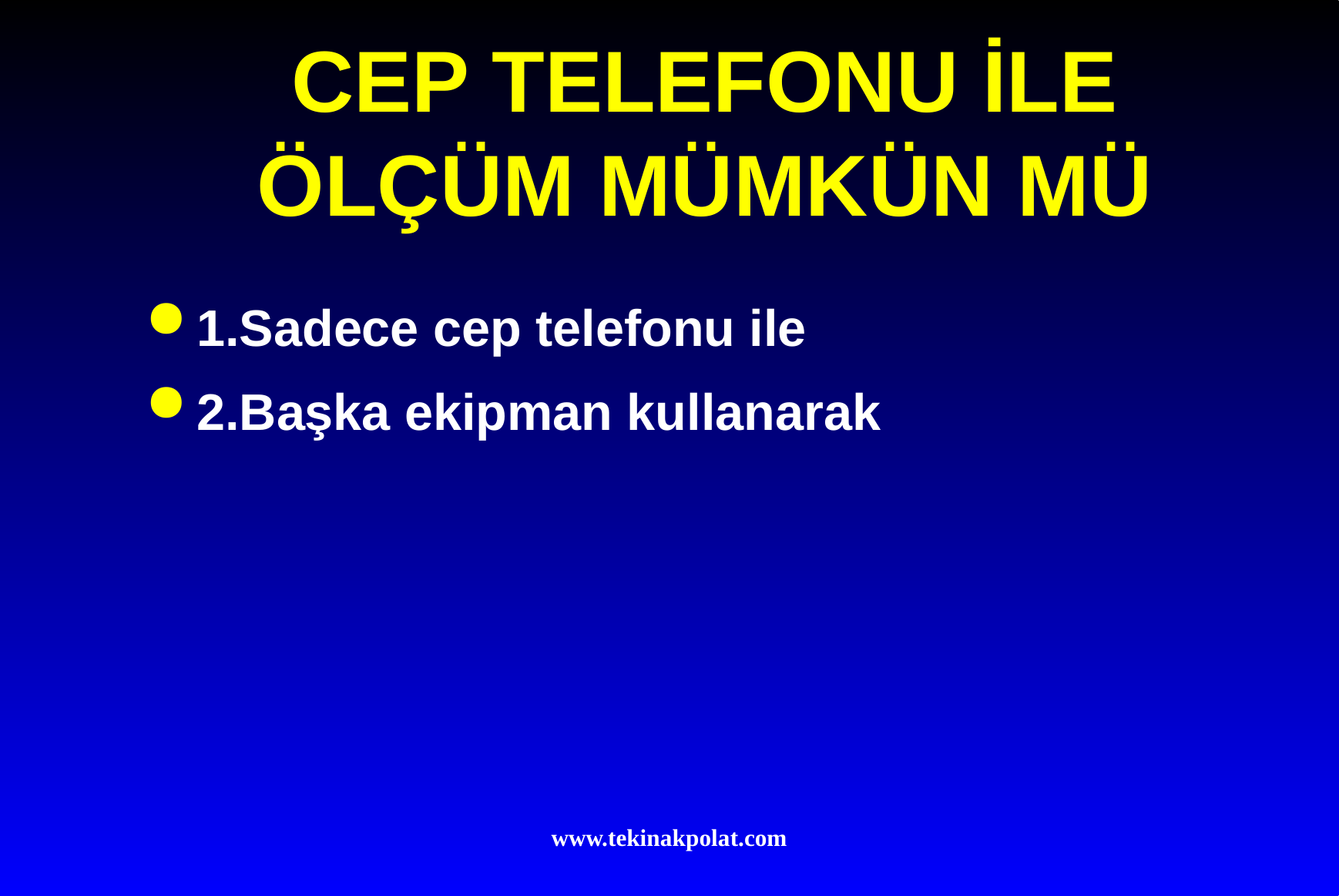

# CEP TELEFONU İLE ÖLÇÜM MÜMKÜN MÜ

1.Sadece cep telefonu ile
2.Başka ekipman kullanarak
www.tekinakpolat.com